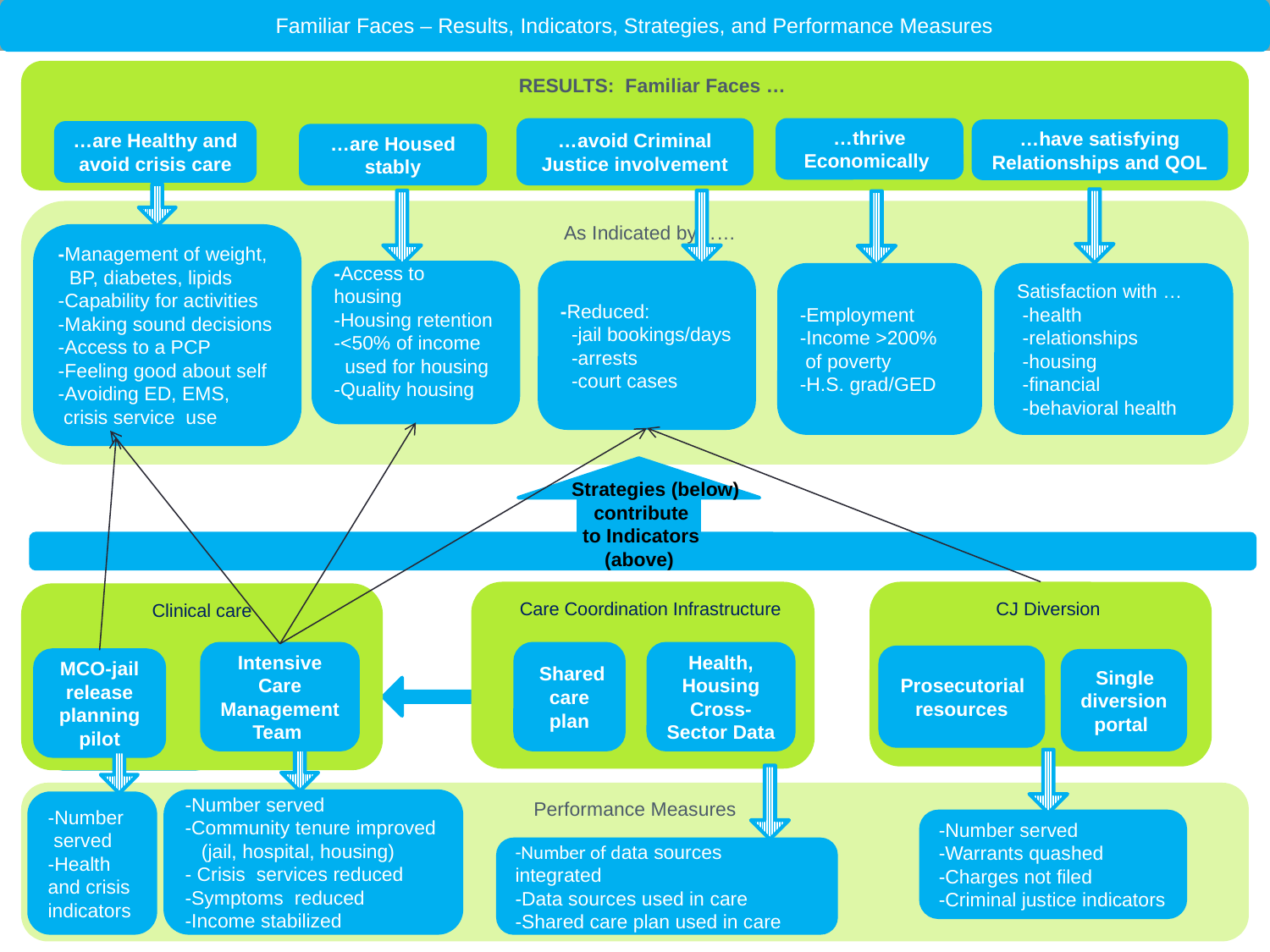

Familiar Faces – Results, Indicators, Strategies, and Performance Measures

                                                                                       RESULTS:  Familiar Faces …
…thrive Economically
…avoid Criminal Justice involvement
…have satisfying Relationships and QOL
…are Healthy and avoid crisis care
…are Housed stably

                                                                                              As Indicated by……

-Management of weight,
  BP, diabetes, lipids
-Capability for activities
-Making sound decisions
-Access to a PCP
-Feeling good about self
-Avoiding ED, EMS,
 crisis service  use
-Access to housing
-Housing retention
-<50% of income
  used for housing
-Quality housing

-Reduced:
  -jail bookings/days
  -arrests
  -court cases
-Employment
-Income >200%
 of poverty
-H.S. grad/GED
Satisfaction with …
 -health
 -relationships
 -housing
 -financial
 -behavioral health

Strategies (below)
    contribute
  to Indicators
      (above)

   Care Coordination Infrastructure
   CJ Diversion
Clinical care
Health, Housing Cross-Sector Data
Intensive Care Management Team
 Shared care plan
 Prosecutorial resources
MCO-jail release planning pilot
 Single diversion portal
MCO-jail release planning pilot

Performance Measures

-Number served
-Community tenure improved
   (jail, hospital, housing)
- Crisis  services reduced
-Symptoms  reduced
-Income stabilized
-Number
 served
-Health and crisis  indicators
-Number served
-Warrants quashed
-Charges not filed
-Criminal justice indicators
-Number of data sources  integrated
-Data sources used in care
-Shared care plan used in care